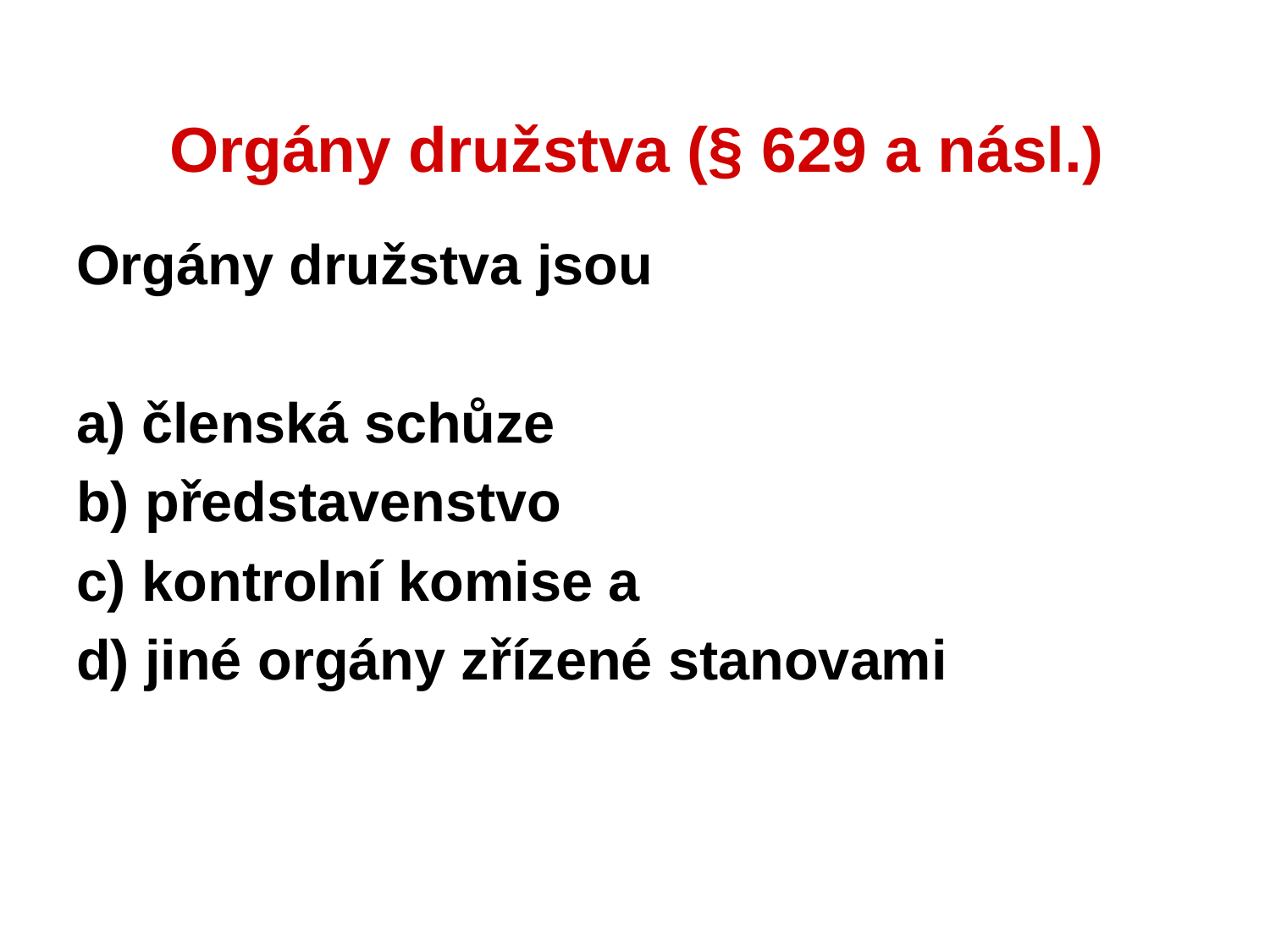

Orgány družstva jsou

a) členská schůze
b) představenstvo
c) kontrolní komise a
d) jiné orgány zřízené stanovami
Orgány družstva (§ 629 a násl.)